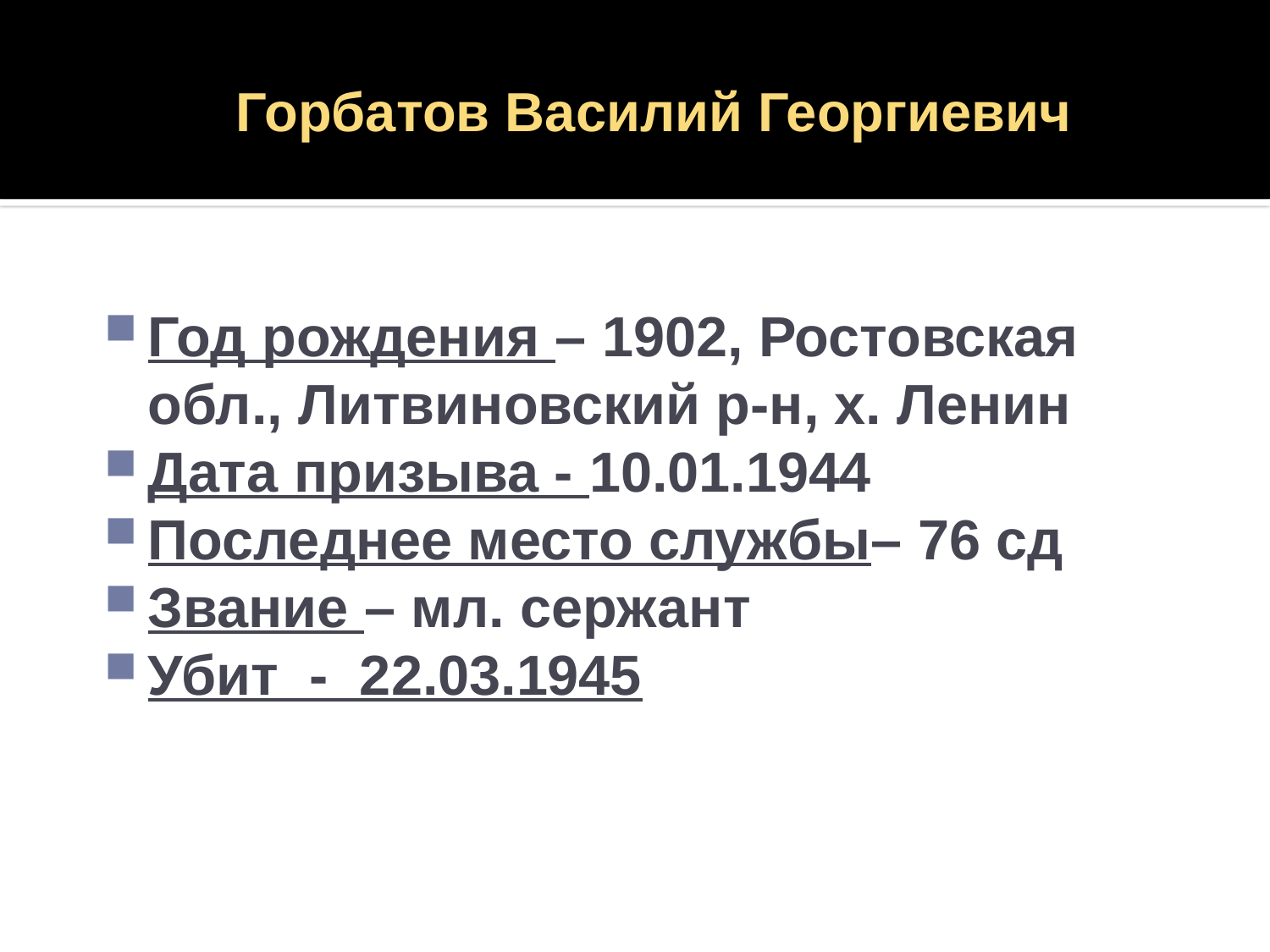

# Горбатов Василий Георгиевич
Год рождения – 1902, Ростовская обл., Литвиновский р-н, х. Ленин
Дата призыва - 10.01.1944
Последнее место службы– 76 сд
Звание – мл. сержант
Убит  -  22.03.1945